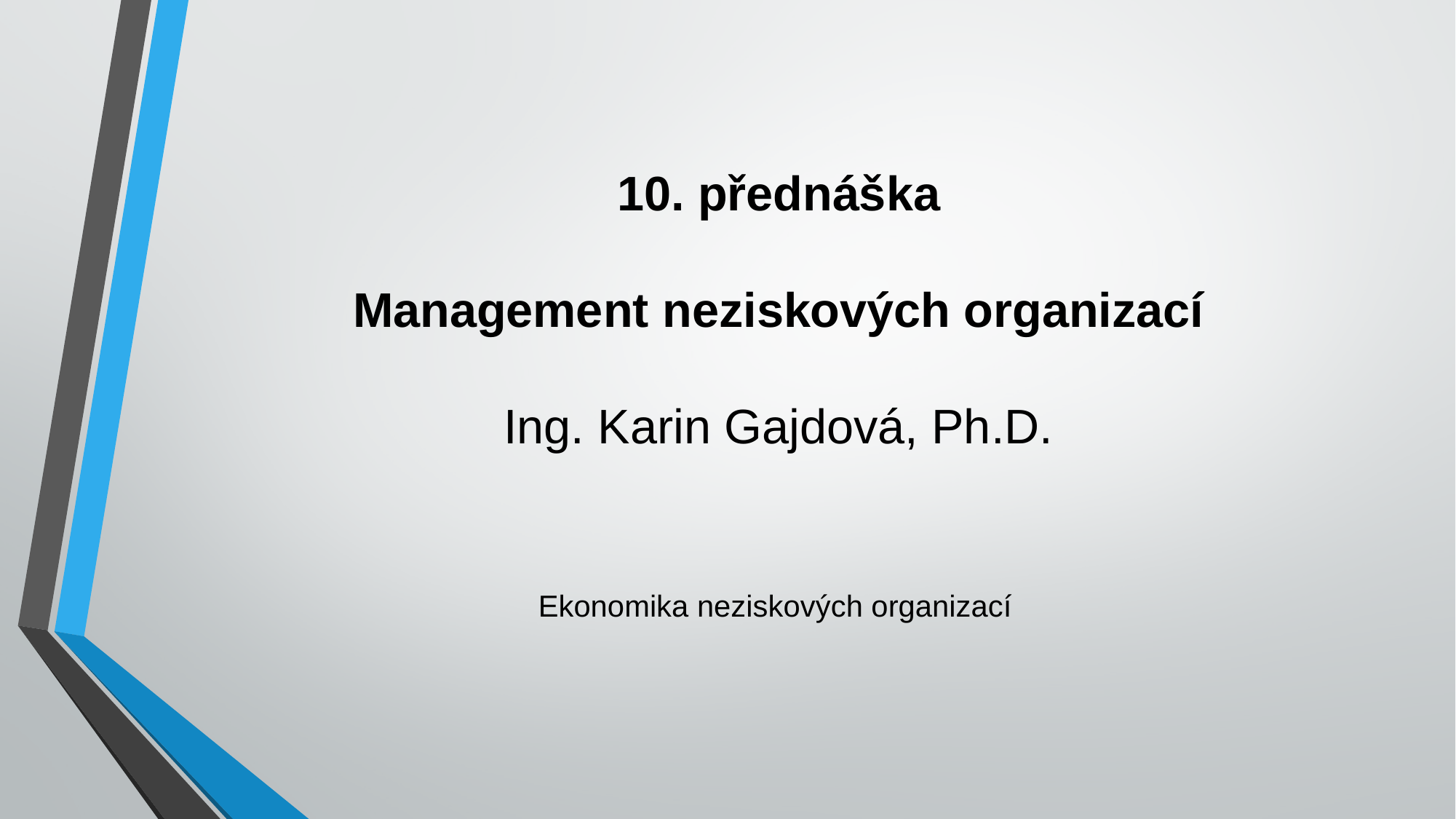

# 10. přednáška Management neziskových organizací Ing. Karin Gajdová, Ph.D.
Ekonomika neziskových organizací